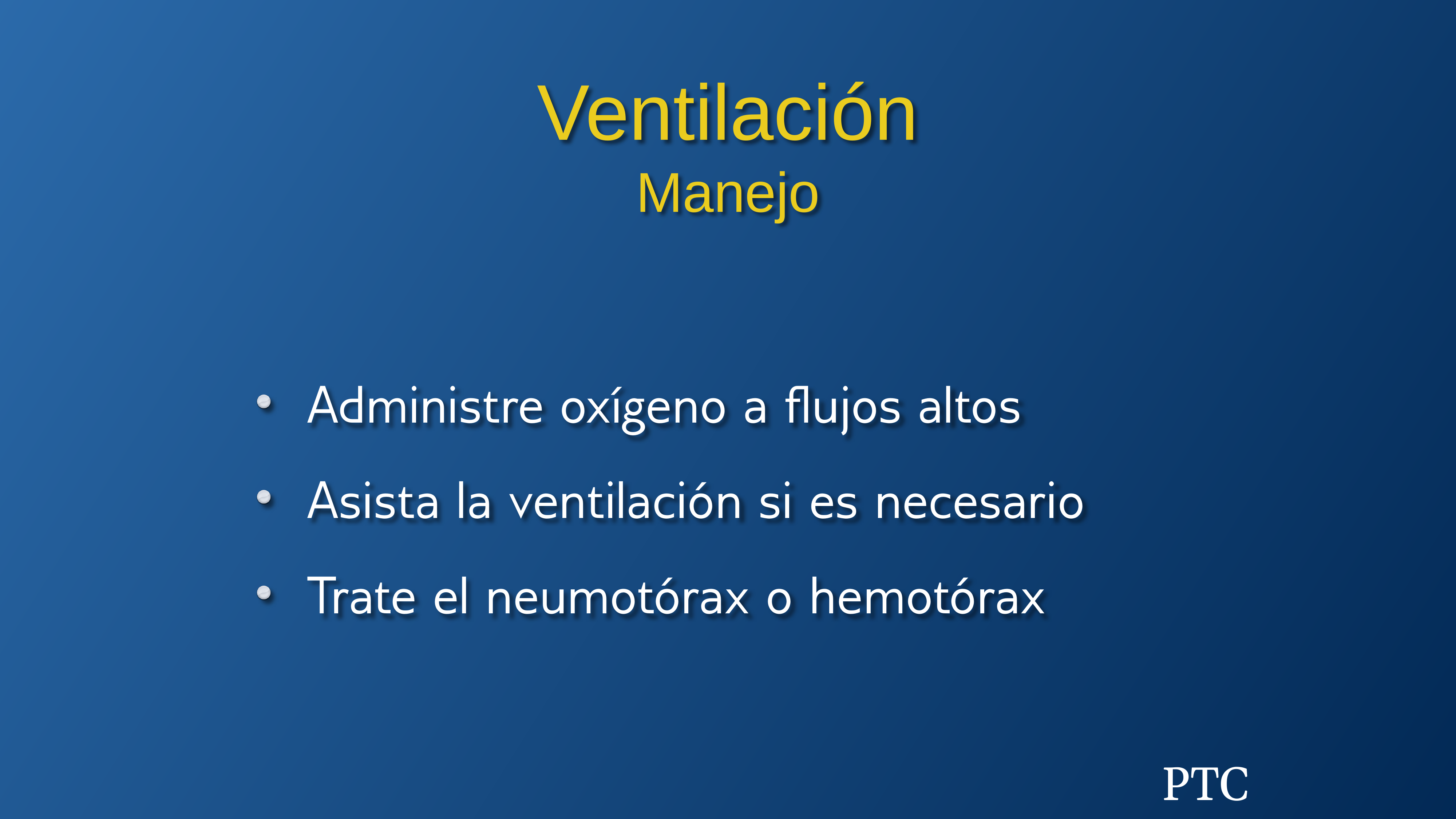

Ventilación
Manejo
Administre oxígeno a flujos altos
Asista la ventilación si es necesario
Trate el neumotórax o hemotórax
PTC